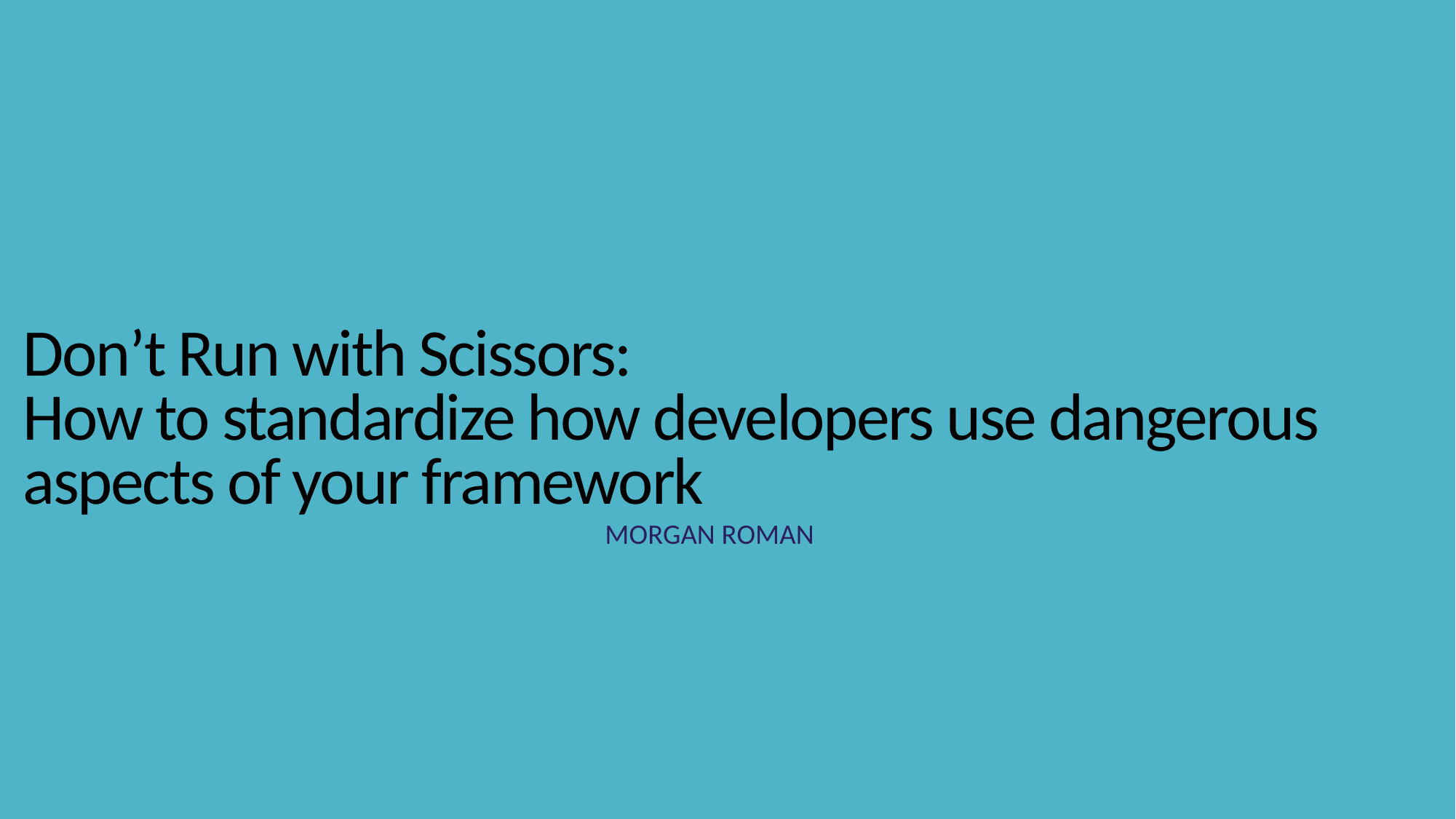

# Don’t Run with Scissors: How to standardize how developers use dangerous aspects of your framework
Morgan Roman